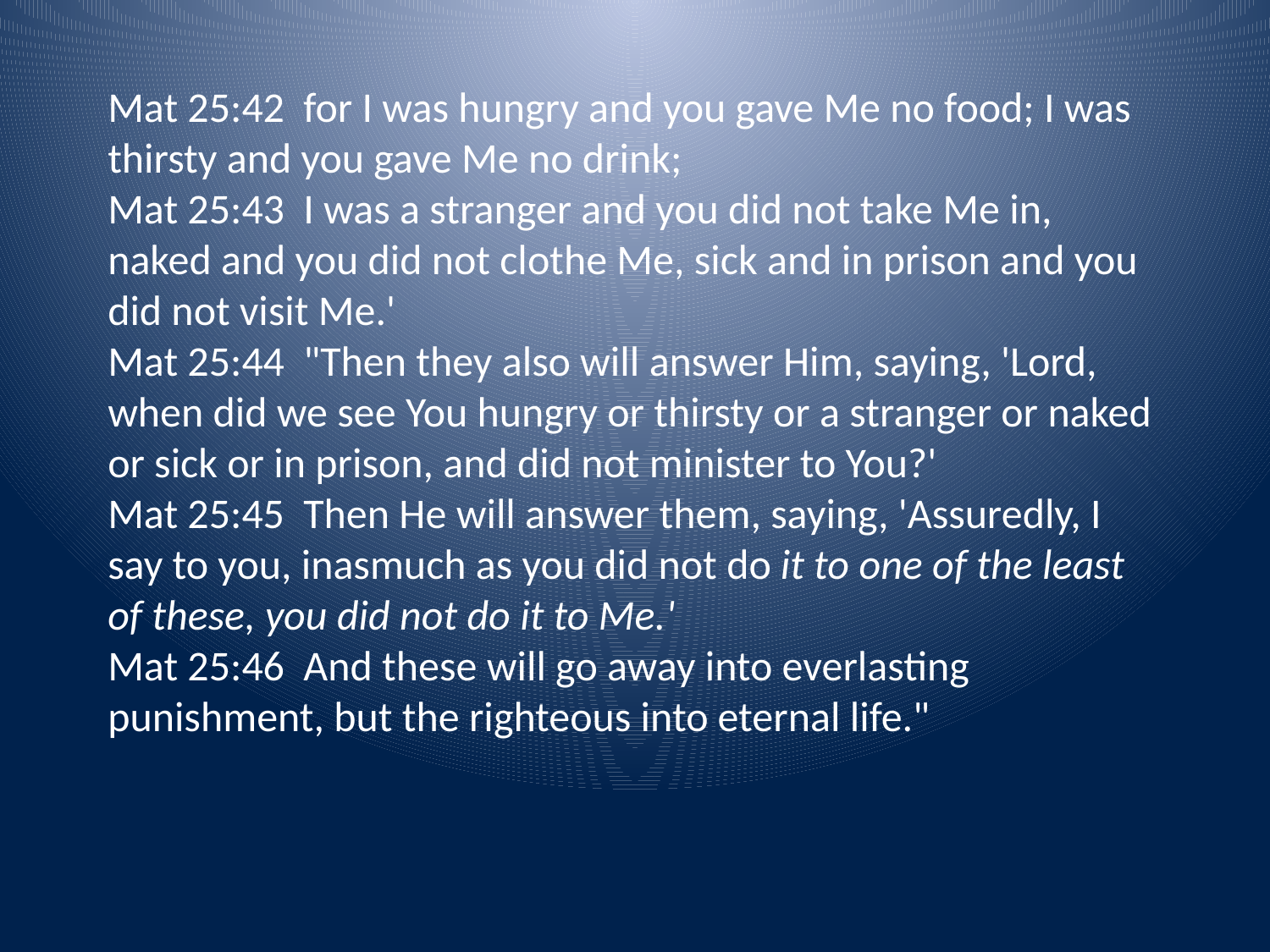

Mat 25:42  for I was hungry and you gave Me no food; I was thirsty and you gave Me no drink;
Mat 25:43  I was a stranger and you did not take Me in, naked and you did not clothe Me, sick and in prison and you did not visit Me.'
Mat 25:44  "Then they also will answer Him, saying, 'Lord, when did we see You hungry or thirsty or a stranger or naked or sick or in prison, and did not minister to You?'
Mat 25:45  Then He will answer them, saying, 'Assuredly, I say to you, inasmuch as you did not do it to one of the least of these, you did not do it to Me.'
Mat 25:46  And these will go away into everlasting punishment, but the righteous into eternal life."